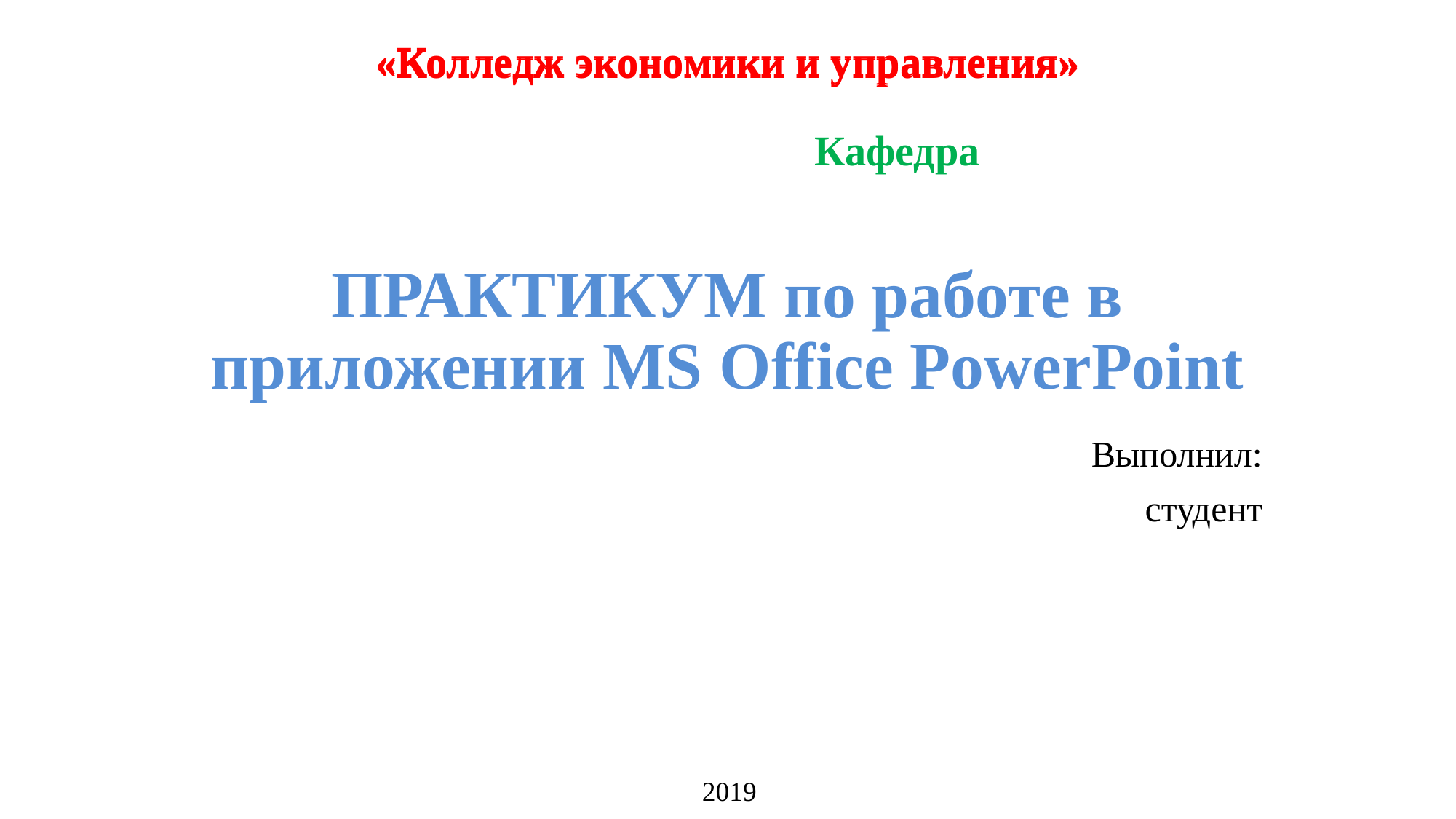

«Колледж экономики и управления»
«Колледж экономики и управления»
Кафедра
# ПРАКТИКУМ по работе в приложении MS Office PowerPoint
Выполнил:
студент
2019